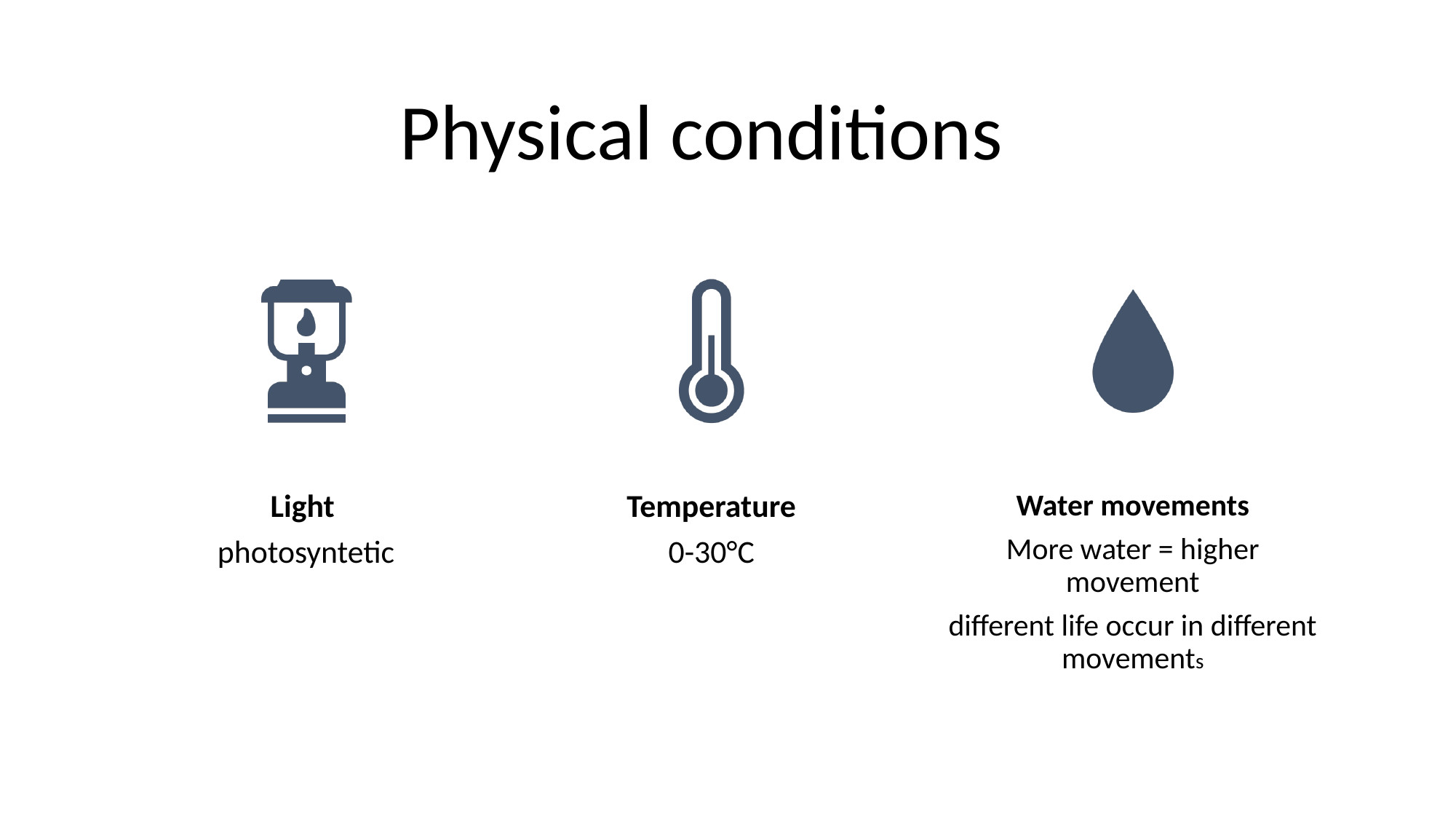

# Physical conditions
Light
photosyntetic
Temperature
0-30°C
Water movements
More water = higher movement
different life occur in different movements